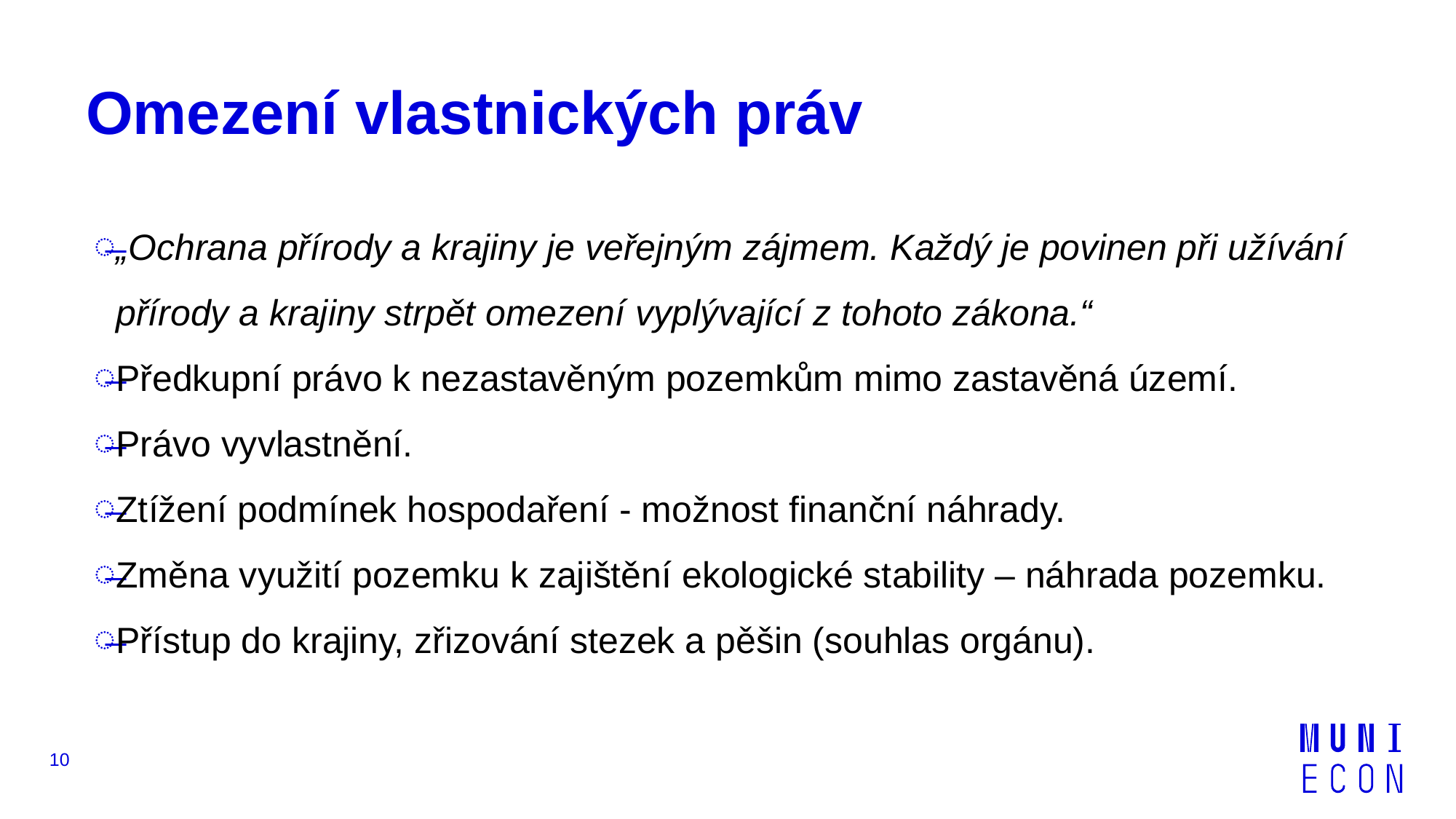

# Omezení vlastnických práv
„Ochrana přírody a krajiny je veřejným zájmem. Každý je povinen při užívání přírody a krajiny strpět omezení vyplývající z tohoto zákona.“
Předkupní právo k nezastavěným pozemkům mimo zastavěná území.
Právo vyvlastnění.
Ztížení podmínek hospodaření - možnost finanční náhrady.
Změna využití pozemku k zajištění ekologické stability – náhrada pozemku.
Přístup do krajiny, zřizování stezek a pěšin (souhlas orgánu).

10